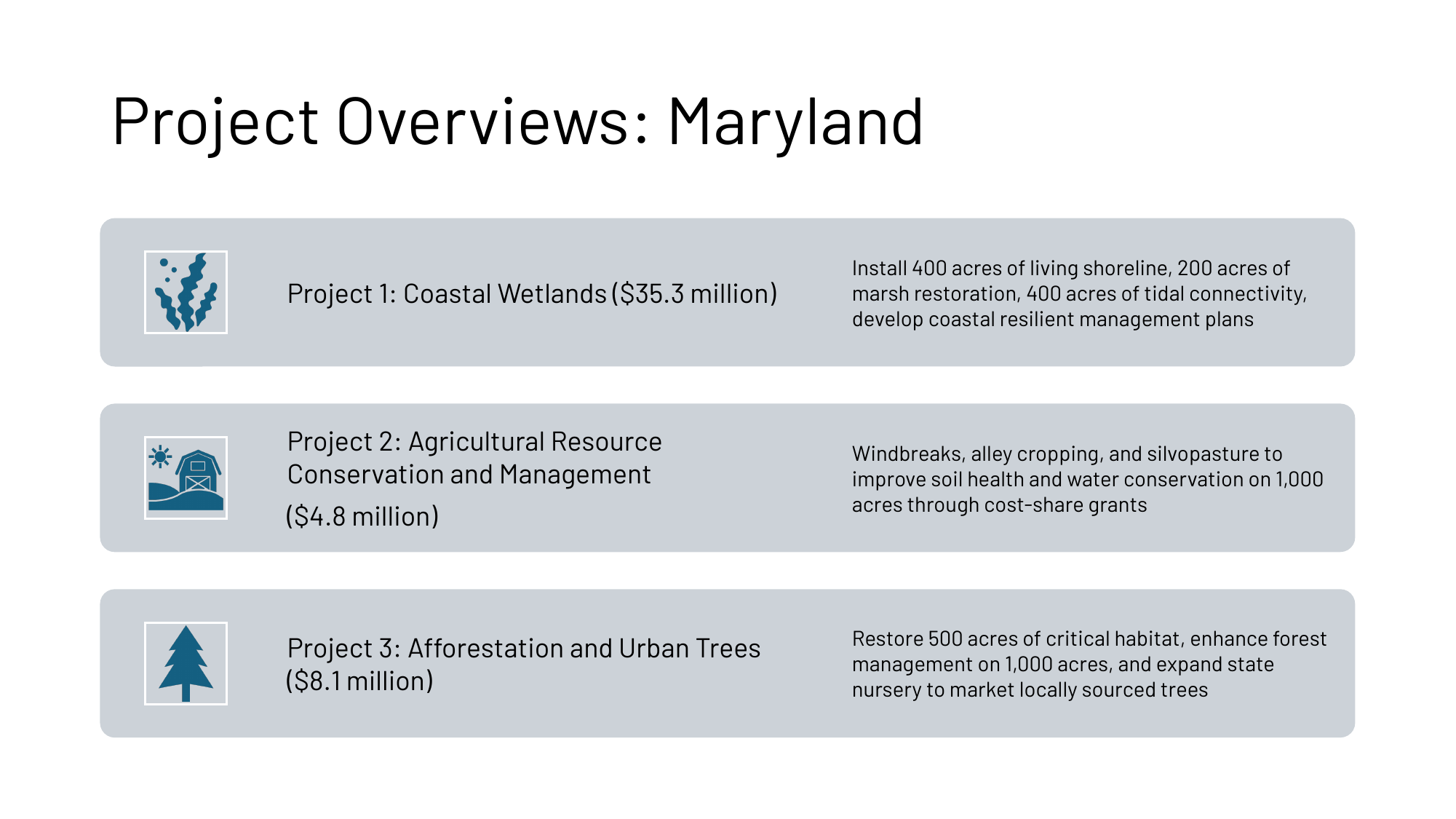

# Project Overviews: Maryland
Project 1: Coastal Wetlands ($35.3 million)
Install 400 acres of living shoreline, 200 acres of marsh restoration, 400 acres of tidal connectivity, develop coastal resilient management plans
Project 2: Agricultural Resource Conservation and Management
($4.8 million)
Windbreaks, alley cropping, and silvopasture to improve soil health and water conservation on 1,000 acres through cost-share grants
Project 3: Afforestation and Urban Trees ($8.1 million)
Restore 500 acres of critical habitat, enhance forest management on 1,000 acres, and expand state nursery to market locally sourced trees